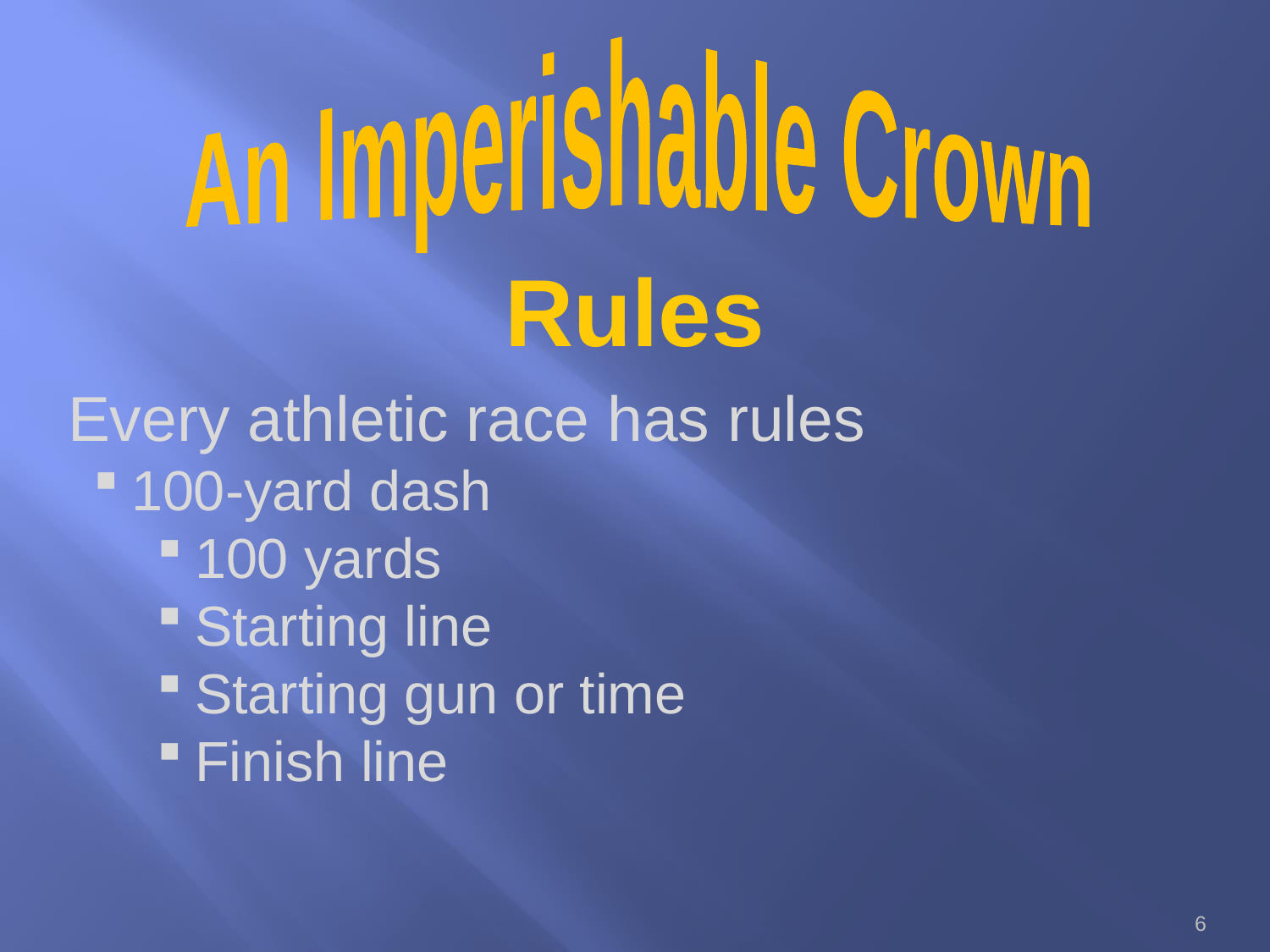

An Imperishable Crown
Rules
Every athletic race has rules
100-yard dash
100 yards
Starting line
Starting gun or time
Finish line
6